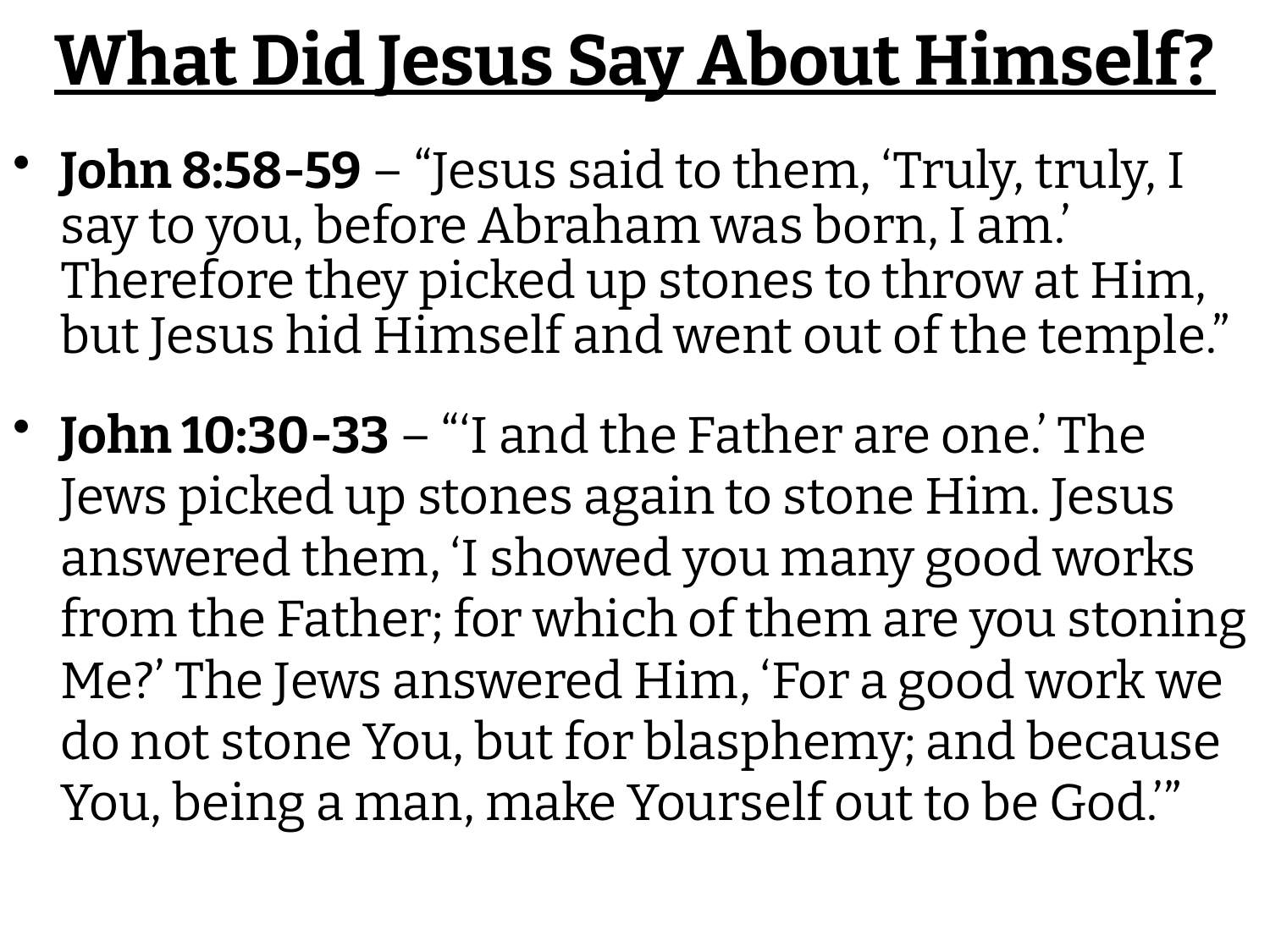

# What Did Jesus Say About Himself?
John 8:58-59 – “Jesus said to them, ‘Truly, truly, I say to you, before Abraham was born, I am.’ Therefore they picked up stones to throw at Him, but Jesus hid Himself and went out of the temple.”

John 10:30-33 – “‘I and the Father are one.’ The Jews picked up stones again to stone Him. Jesus answered them, ‘I showed you many good works from the Father; for which of them are you stoning Me?’ The Jews answered Him, ‘For a good work we do not stone You, but for blasphemy; and because You, being a man, make Yourself out to be God.’”